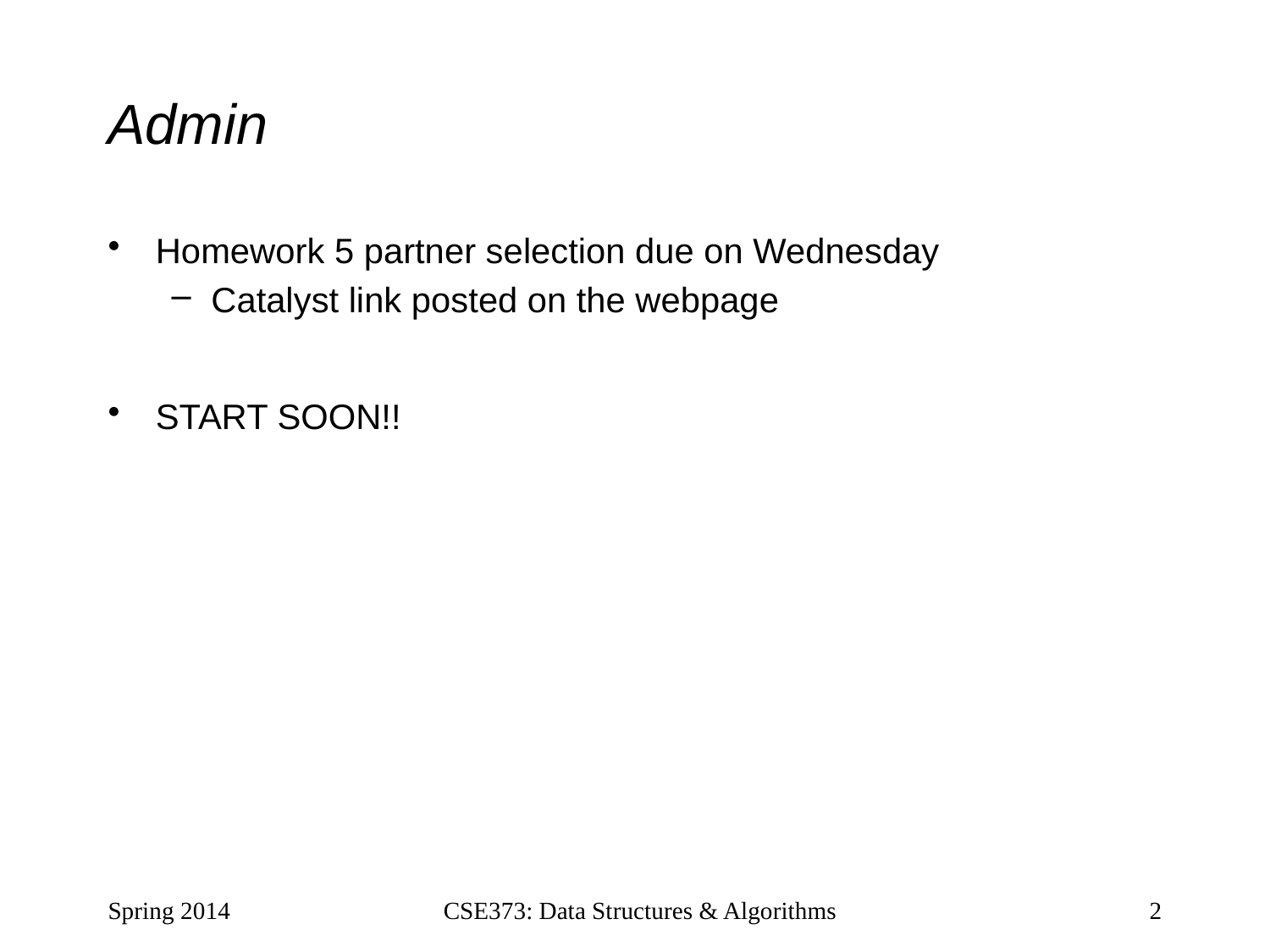

# Admin
Homework 5 partner selection due on Wednesday
Catalyst link posted on the webpage

START SOON!!

Spring 2014
CSE373: Data Structures & Algorithms
2